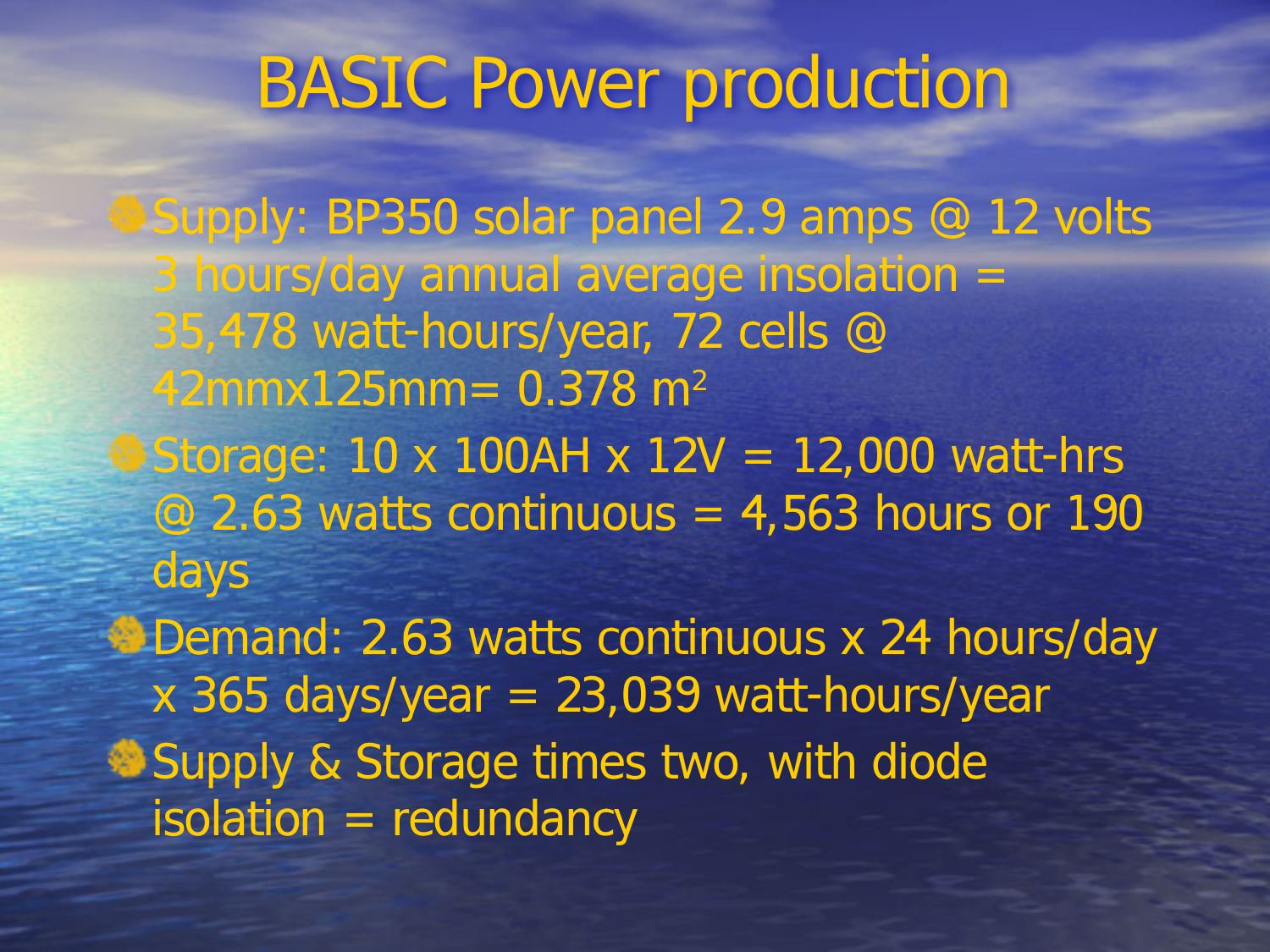

# BASIC Power production
Supply: BP350 solar panel 2.9 amps @ 12 volts 3 hours/day annual average insolation = 35,478 watt-hours/year, 72 cells @ 42mmx125mm= 0.378 m2
Storage: 10 x 100AH x 12V = 12,000 watt-hrs @ 2.63 watts continuous = 4,563 hours or 190 days
Demand: 2.63 watts continuous x 24 hours/day x 365 days/year = 23,039 watt-hours/year
Supply & Storage times two, with diode isolation = redundancy